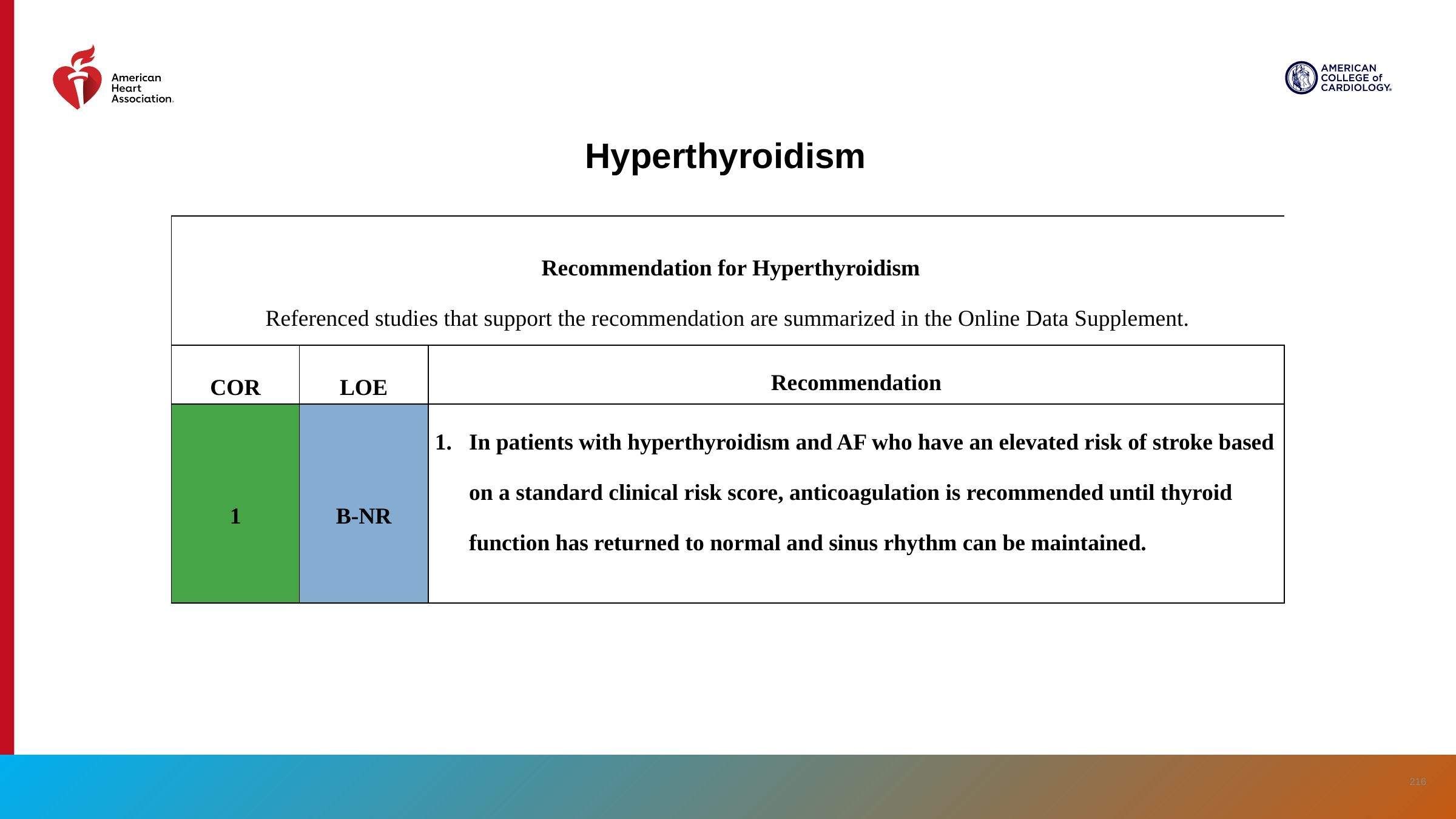

# Hyperthyroidism
| Recommendation for Hyperthyroidism Referenced studies that support the recommendation are summarized in the Online Data Supplement. | Recommendation for Hyperthyroidism Referenced studies that support the recommendation are summarized in the online data supplement. |  |
| --- | --- | --- |
| COR | LOE | Recommendation |
| 1 | B-NR | In patients with hyperthyroidism and AF who have an elevated risk of stroke based on a standard clinical risk score, anticoagulation is recommended until thyroid function has returned to normal and sinus rhythm can be maintained. |
216